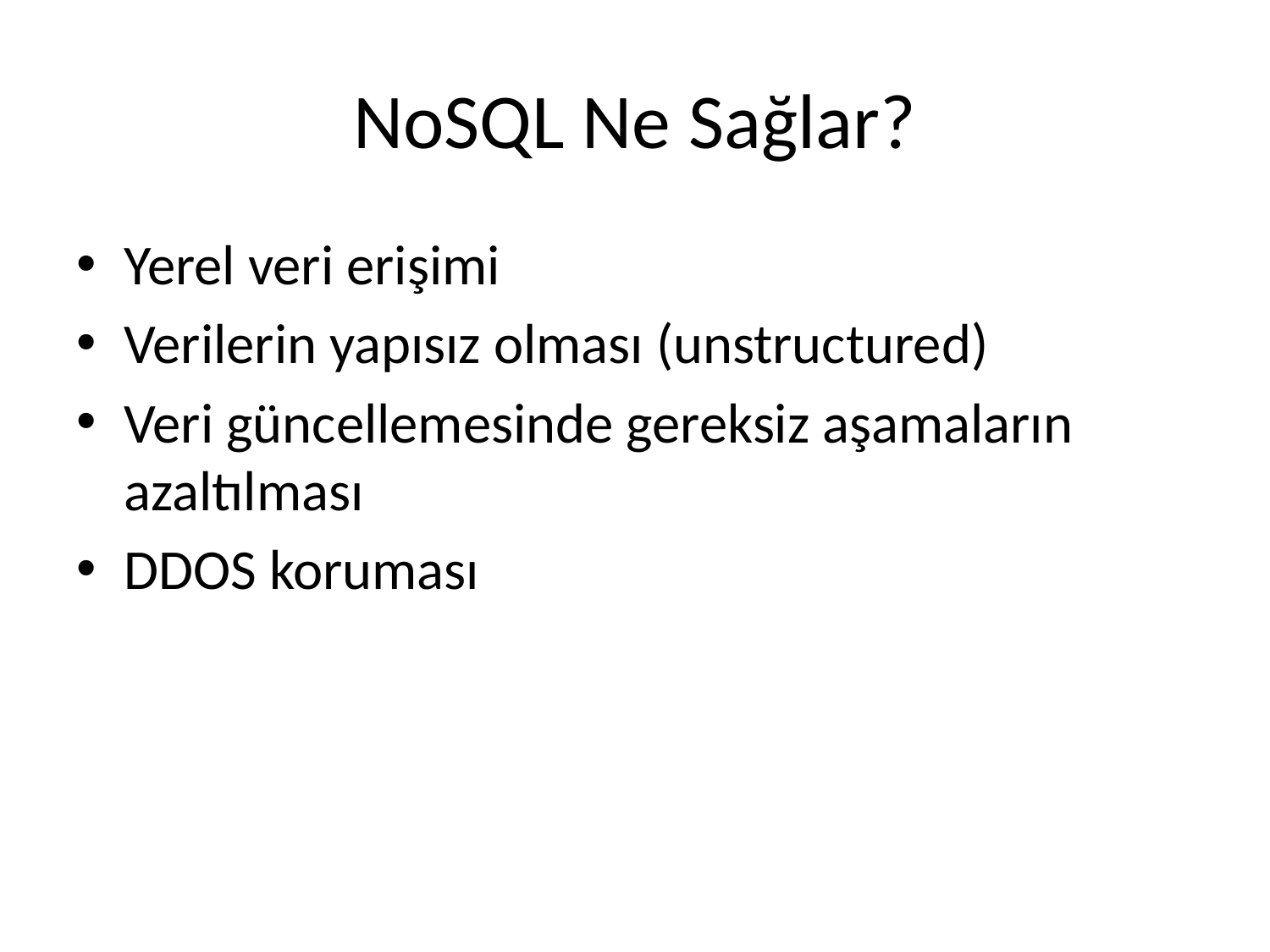

# NoSQL Ne Sağlar?
Yerel veri erişimi
Verilerin yapısız olması (unstructured)
Veri güncellemesinde gereksiz aşamaların azaltılması
DDOS koruması